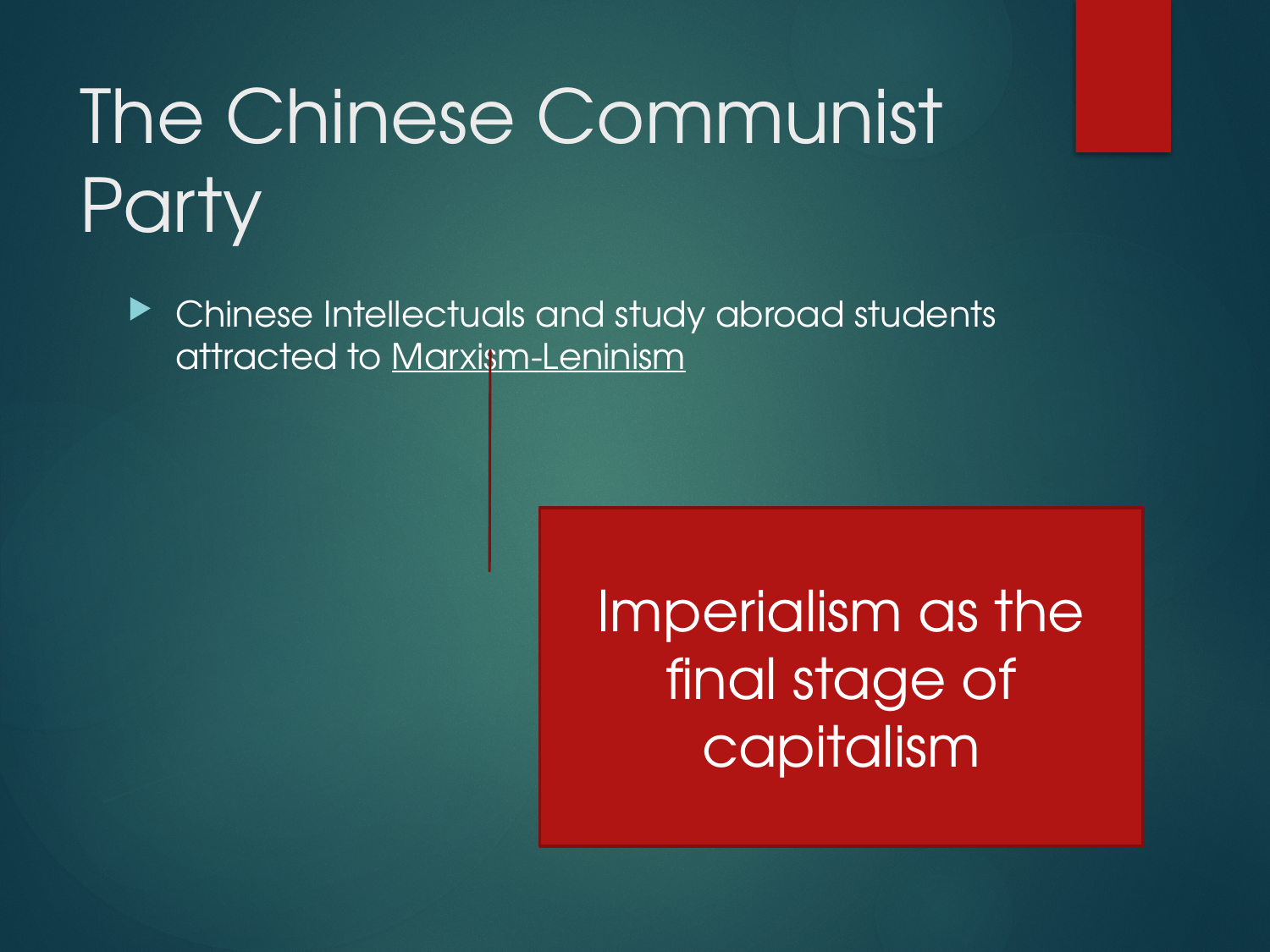

# The Chinese Communist Party
Chinese Intellectuals and study abroad students attracted to Marxism-Leninism
Imperialism as the final stage of capitalism